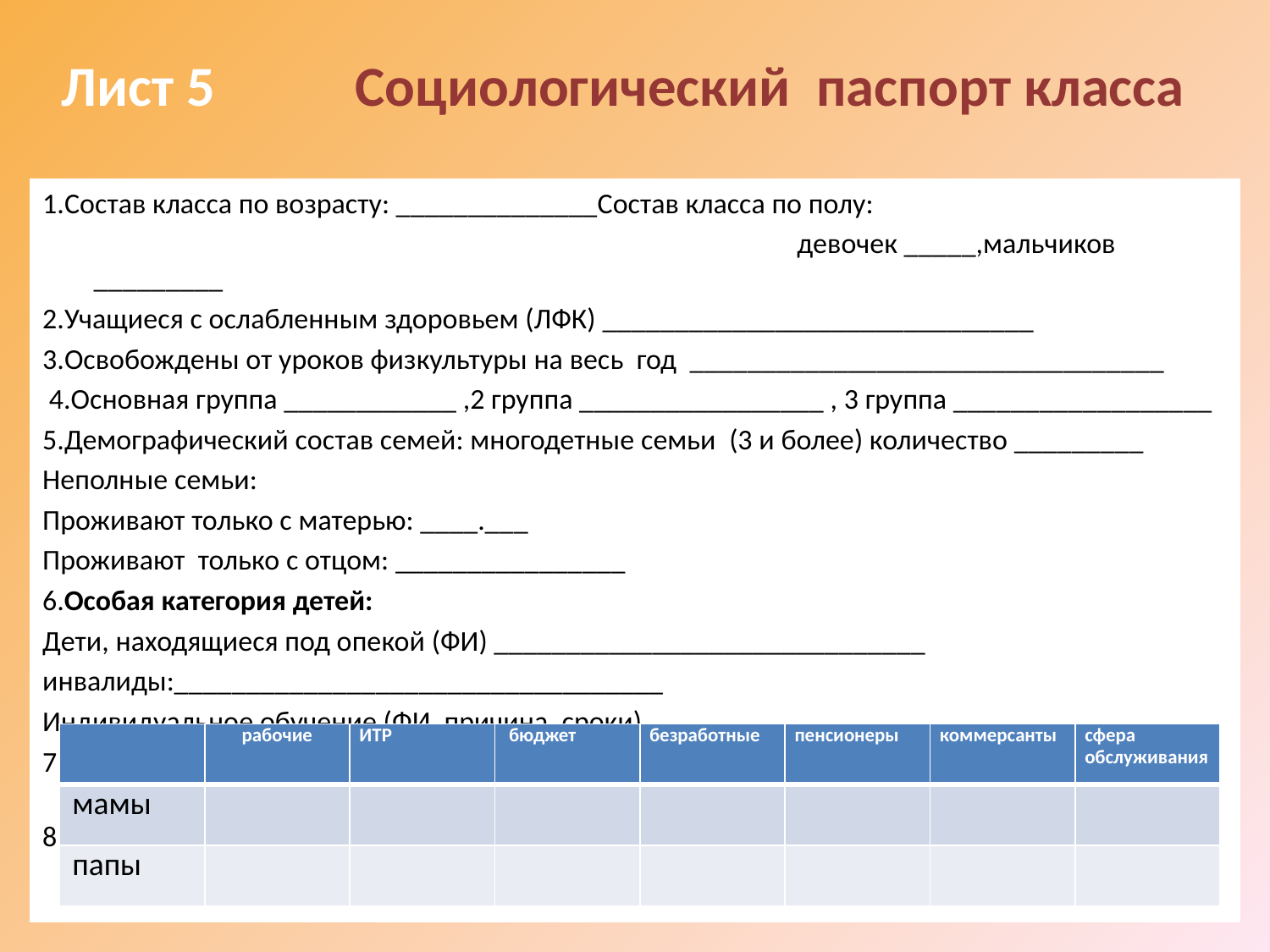

# Лист 5           Социологический  паспорт класса
1.Состав класса по возрасту: ______________Состав класса по полу:
                                                                                                                   девочек _____,мальчиков _________
2.Учащиеся с ослабленным здоровьем (ЛФК) ______________________________
3.Освобождены от уроков физкультуры на весь  год  _________________________________
 4.Основная группа ____________ ,2 группа _________________ , 3 группа __________________
5.Демографический состав семей: многодетные семьи  (3 и более) количество _________
Неполные семьи:
Проживают только с матерью: ____.___
Проживают  только с отцом: ________________
6.Особая категория детей:
Дети, находящиеся под опекой (ФИ) ______________________________
инвалиды:__________________________________
Индивидуальное обучение (ФИ ,причина, сроки)________________________________________
7.Единственные дети в семье_____, имеют братьев и сестер____родные____,сводные___, приёмные___
8.Профессиональное положение родителей:

|  | рабочие | ИТР | бюджет | безработные | пенсионеры | коммерсанты | сфера обслуживания |
| --- | --- | --- | --- | --- | --- | --- | --- |
| мамы |  |  |  |  |  |  |  |
| папы |  |  |  |  |  |  |  |